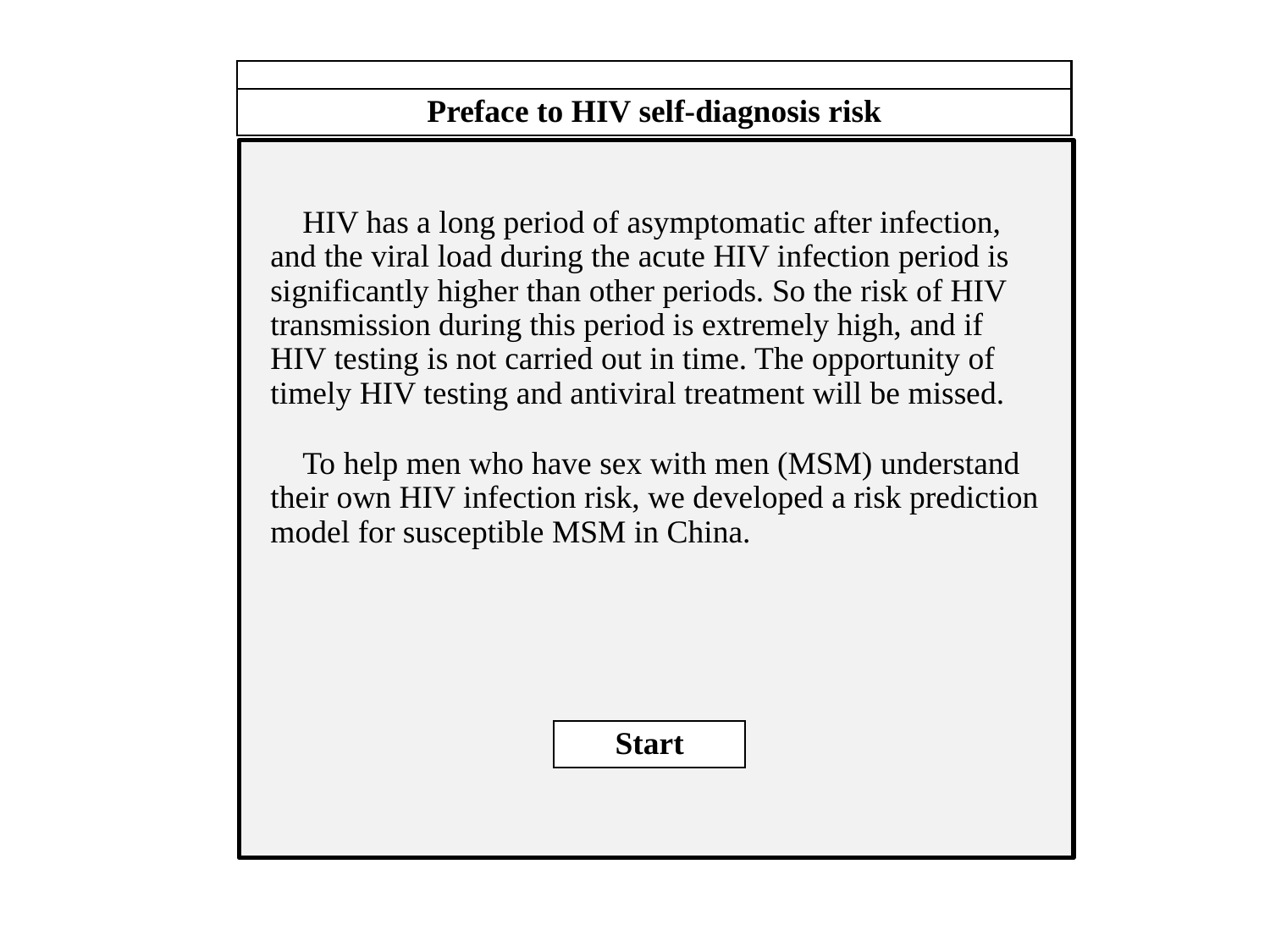

Preface to HIV self-diagnosis risk

    HIV has a long period of asymptomatic after infection, and the viral load during the acute HIV infection period is significantly higher than other periods. So the risk of HIV transmission during this period is extremely high, and if HIV testing is not carried out in time. The opportunity of timely HIV testing and antiviral treatment will be missed.

    To help men who have sex with men (MSM) understand their own HIV infection risk, we developed a risk prediction model for susceptible MSM in China.
Start